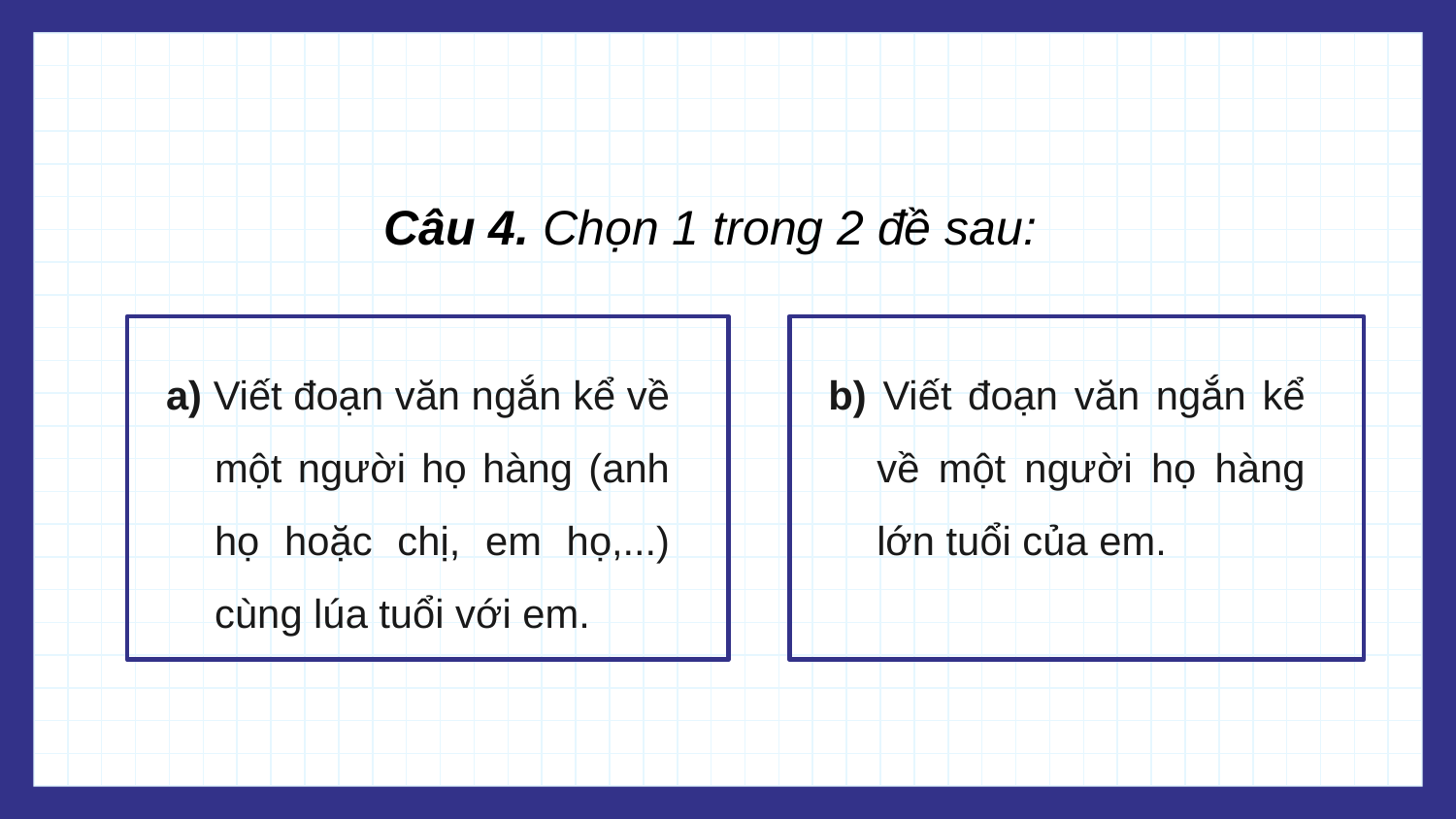

Câu 4. Chọn 1 trong 2 đề sau:
b) Viết đoạn văn ngắn kể về một người họ hàng lớn tuổi của em.
a) Viết đoạn văn ngắn kể về một người họ hàng (anh họ hoặc chị, em họ,...) cùng lúa tuổi với em.